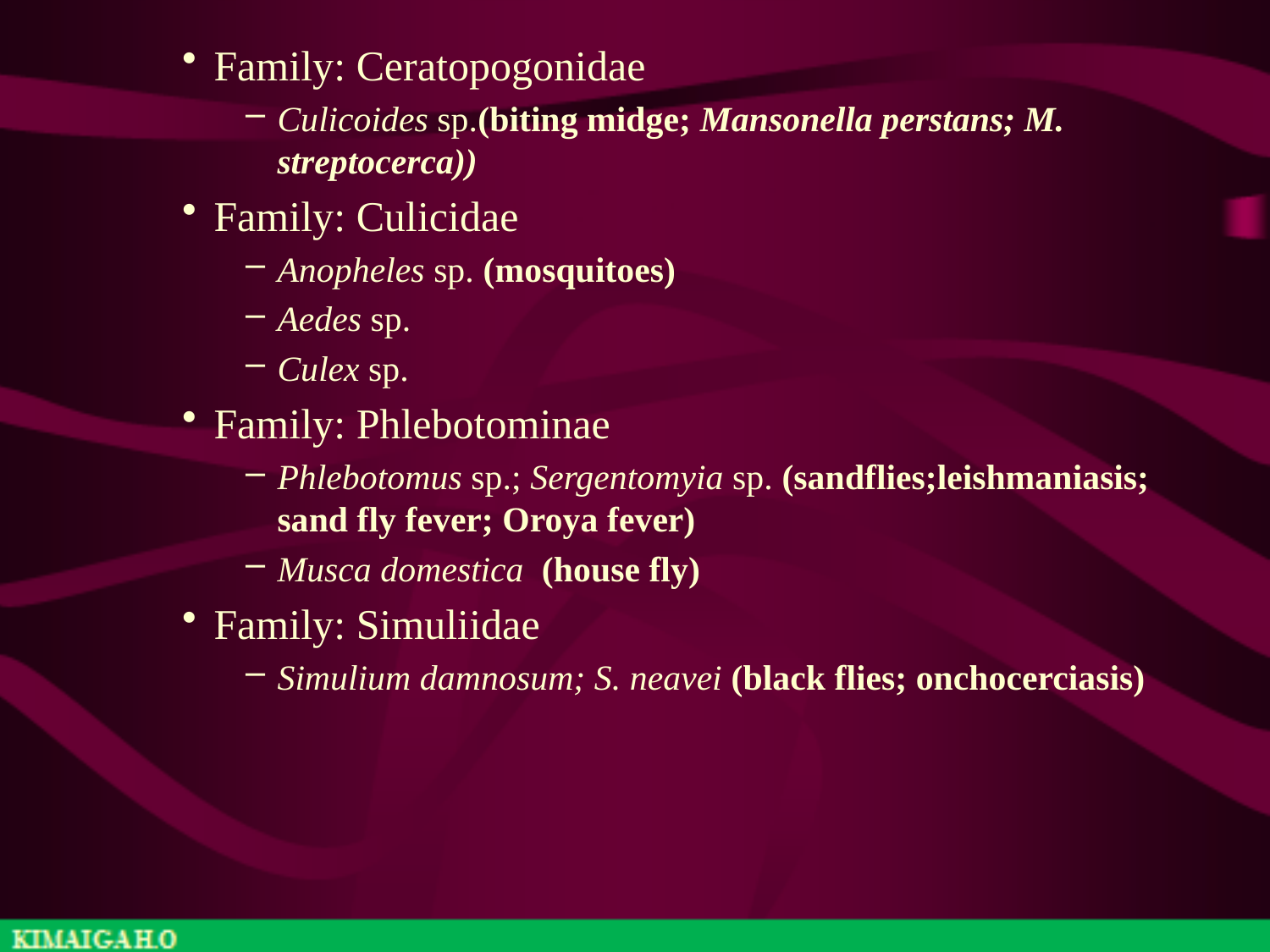

Family: Ceratopogonidae
Culicoides sp.(biting midge; Mansonella perstans; M. streptocerca))
Family: Culicidae
Anopheles sp. (mosquitoes)
Aedes sp.
Culex sp.
Family: Phlebotominae
Phlebotomus sp.; Sergentomyia sp. (sandflies;leishmaniasis; sand fly fever; Oroya fever)
Musca domestica  (house fly)
Family: Simuliidae
Simulium damnosum; S. neavei (black flies; onchocerciasis)